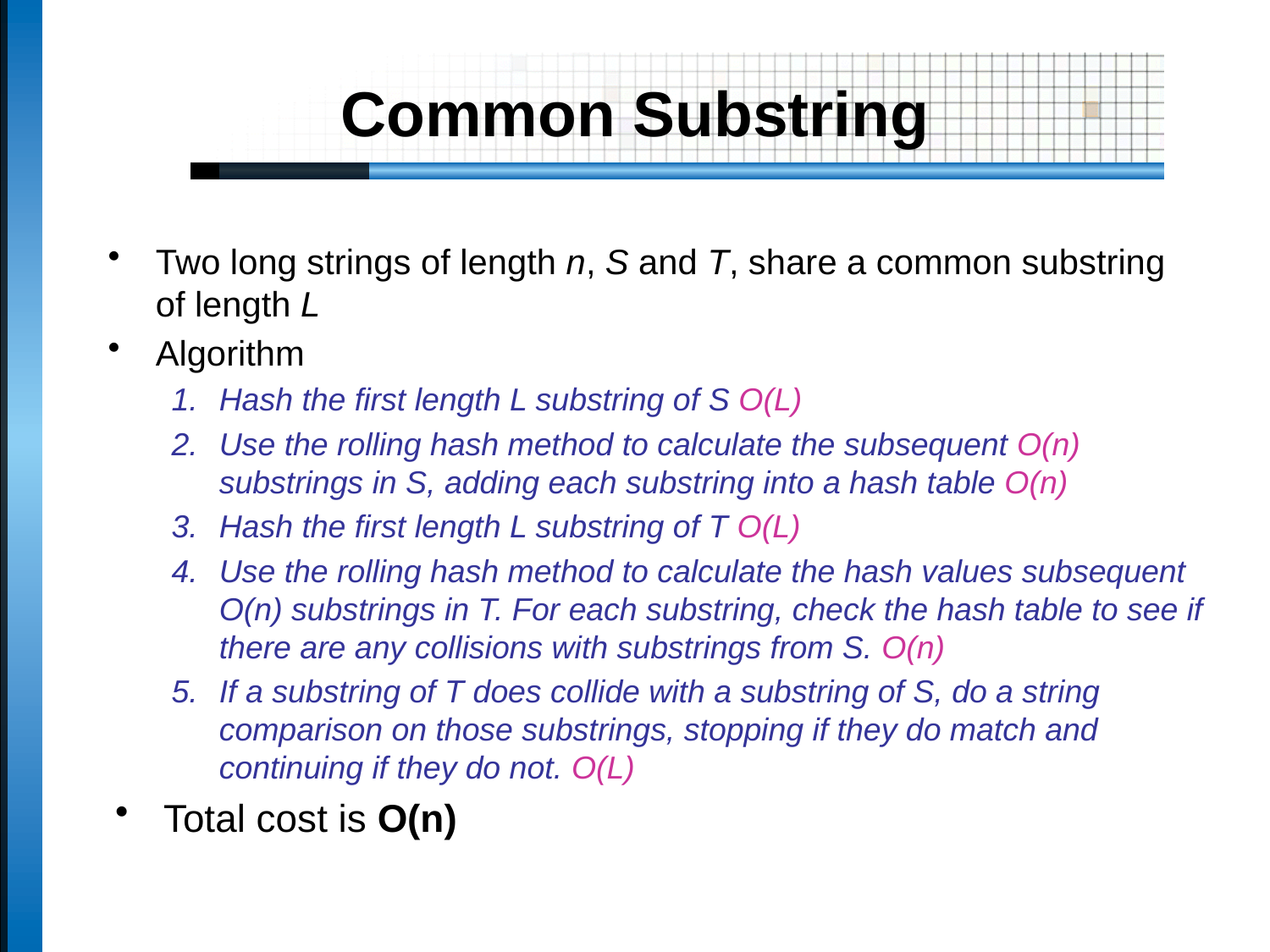

# Common Substring
Two long strings of length n, S and T, share a common substring of length L
Algorithm
Hash the first length L substring of S O(L)
Use the rolling hash method to calculate the subsequent O(n) substrings in S, adding each substring into a hash table O(n)
Hash the first length L substring of T O(L)
Use the rolling hash method to calculate the hash values subsequent O(n) substrings in T. For each substring, check the hash table to see if there are any collisions with substrings from S. O(n)
If a substring of T does collide with a substring of S, do a string comparison on those substrings, stopping if they do match and continuing if they do not. O(L)
Total cost is O(n)